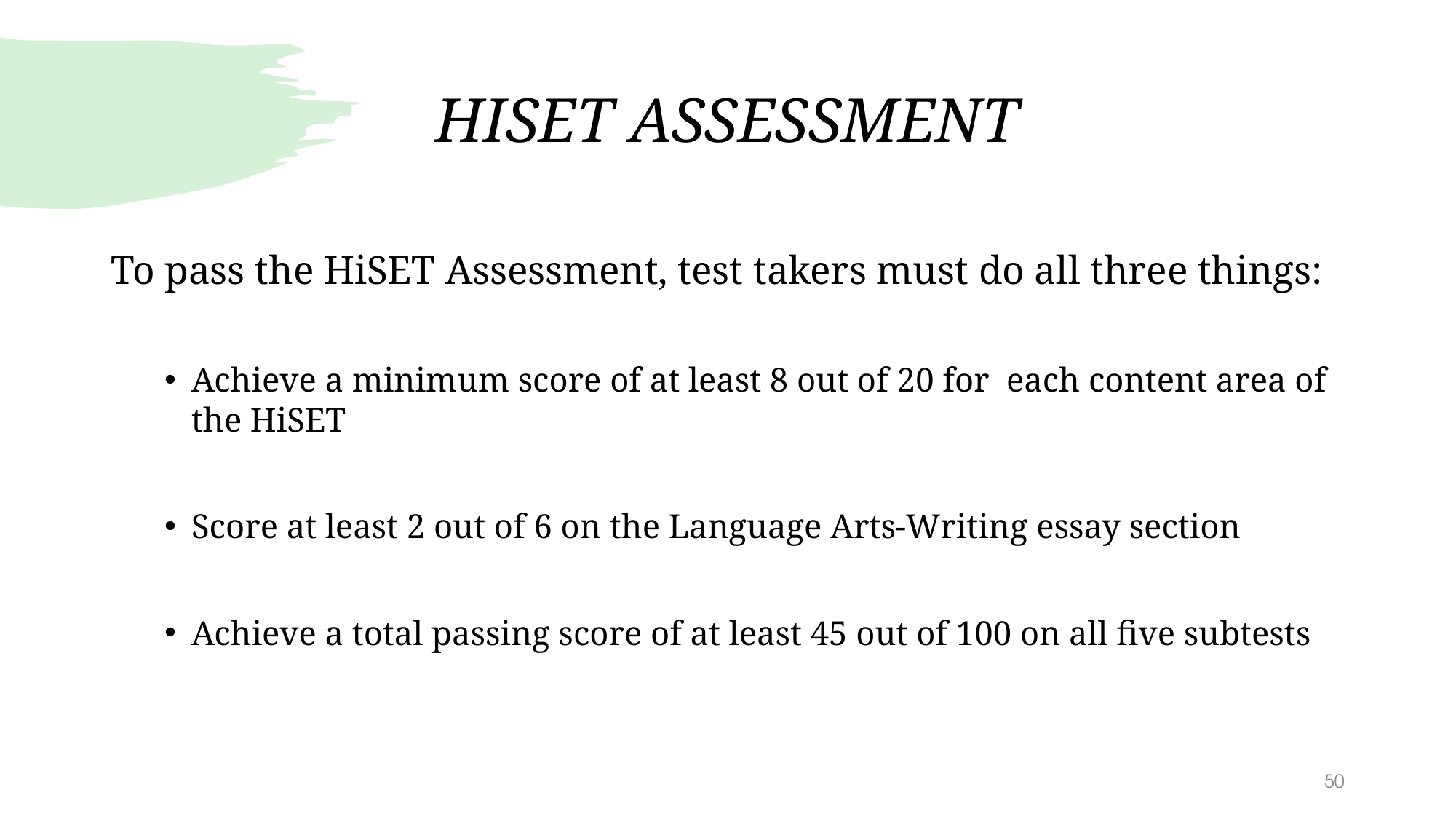

# HISET ASSESSMENT
To pass the HiSET Assessment, test takers must do all three things:

Achieve a minimum score of at least 8 out of 20 for  each content area of the HiSET

Score at least 2 out of 6 on the Language Arts-Writing essay section

Achieve a total passing score of at least 45 out of 100 on all five subtests

50